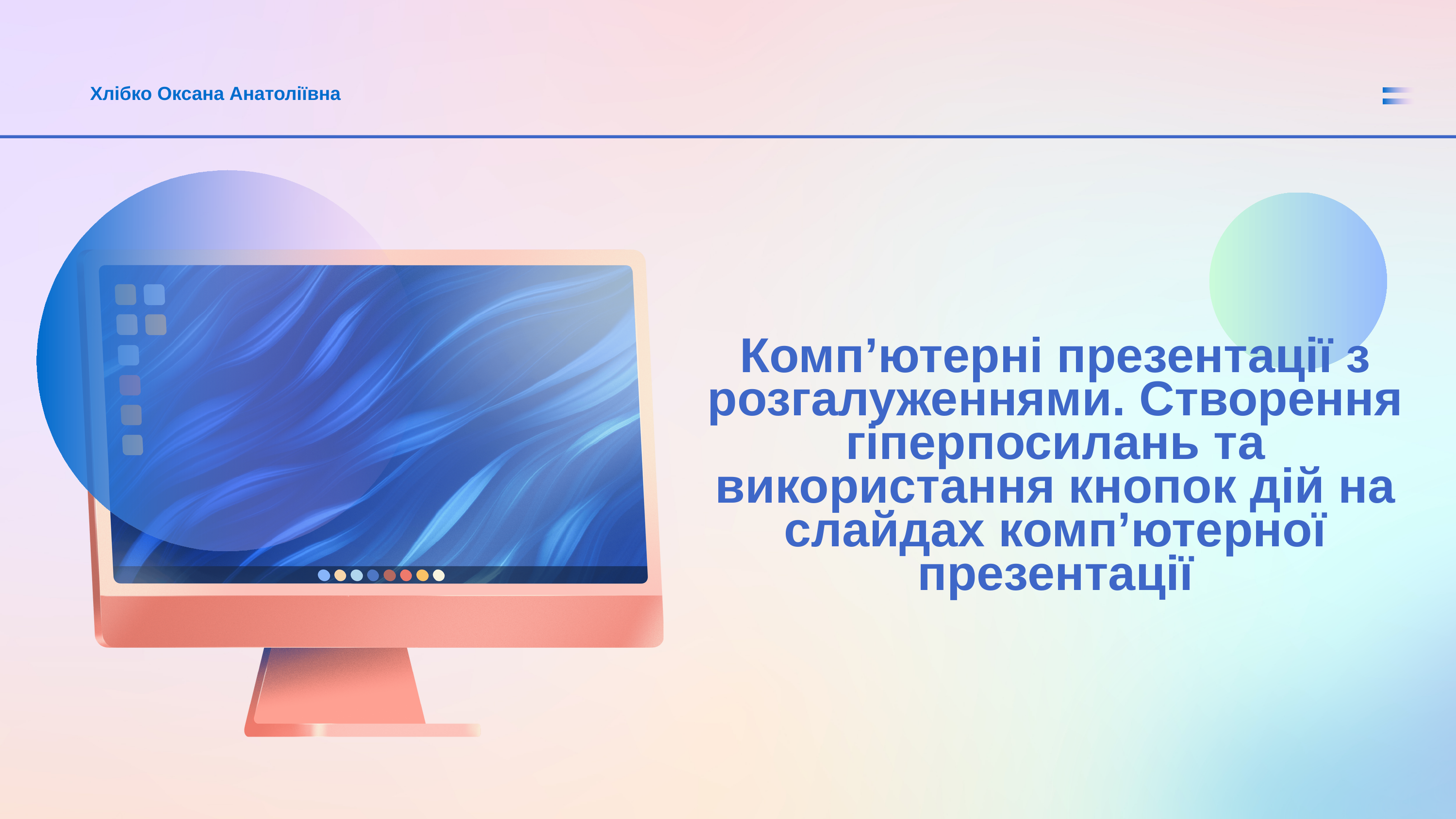

Хлібко Оксана Анатоліївна

Комп’ютерні презентації з розгалуженнями. Створення гіперпосилань та використання кнопок дій на слайдах комп’ютерної презентації